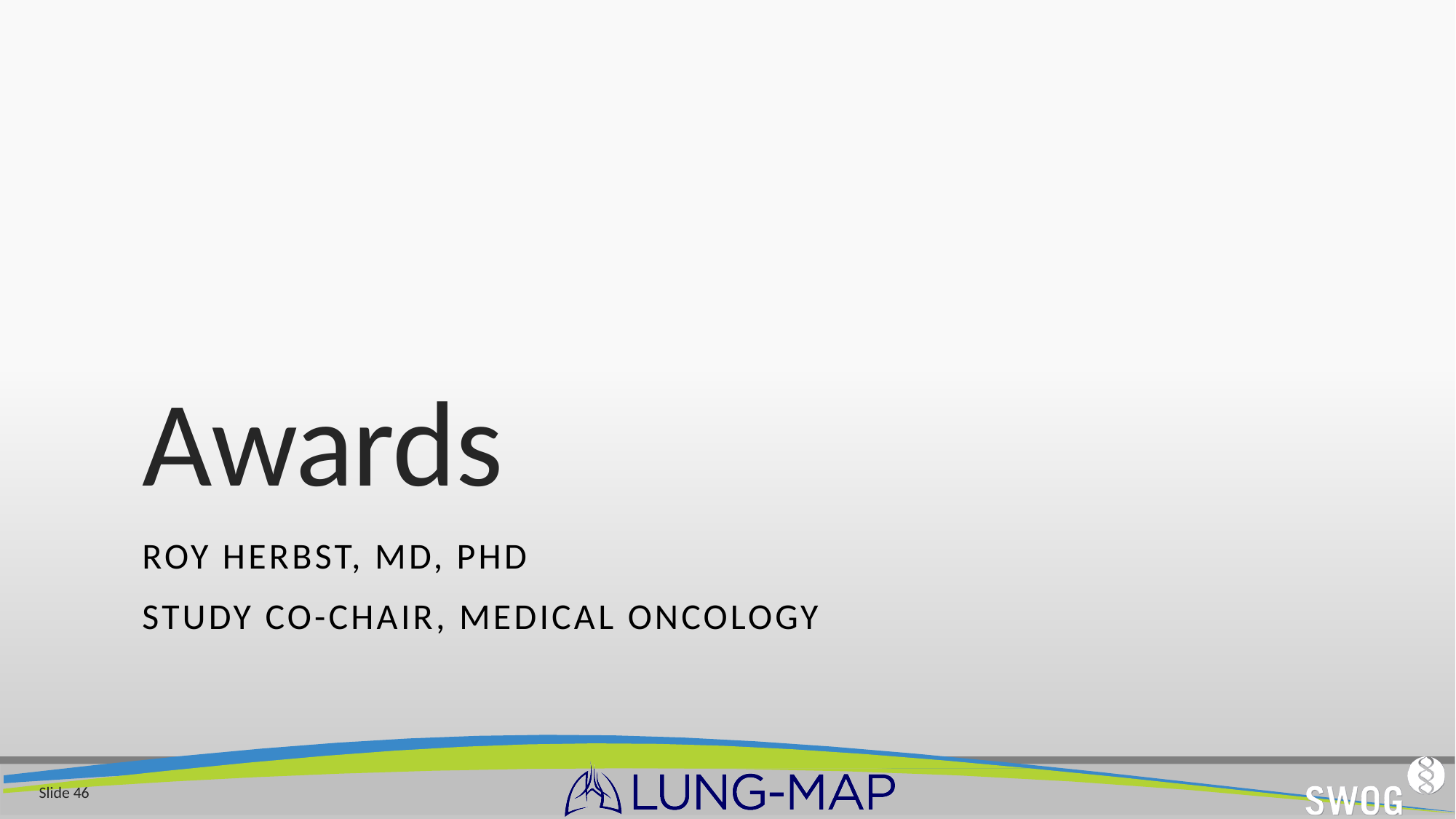

# Awards
Roy Herbst, MD, PHD
Study Co-Chair, Medical Oncology
Slide 46